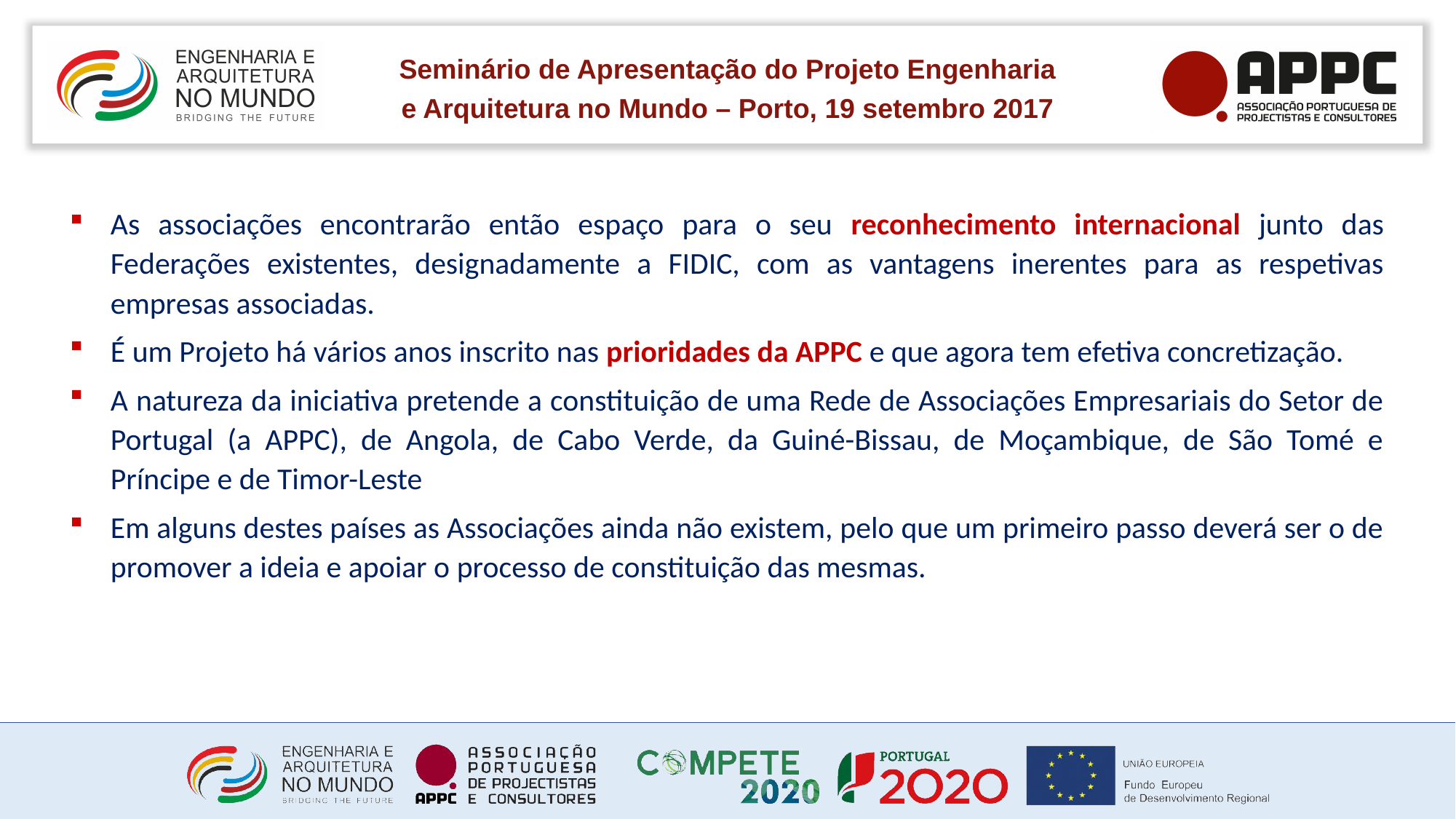

As associações encontrarão então espaço para o seu reconhecimento internacional junto das Federações existentes, designadamente a FIDIC, com as vantagens inerentes para as respetivas empresas associadas.
É um Projeto há vários anos inscrito nas prioridades da APPC e que agora tem efetiva concretização.
A natureza da iniciativa pretende a constituição de uma Rede de Associações Empresariais do Setor de Portugal (a APPC), de Angola, de Cabo Verde, da Guiné-Bissau, de Moçambique, de São Tomé e Príncipe e de Timor-Leste
Em alguns destes países as Associações ainda não existem, pelo que um primeiro passo deverá ser o de promover a ideia e apoiar o processo de constituição das mesmas.